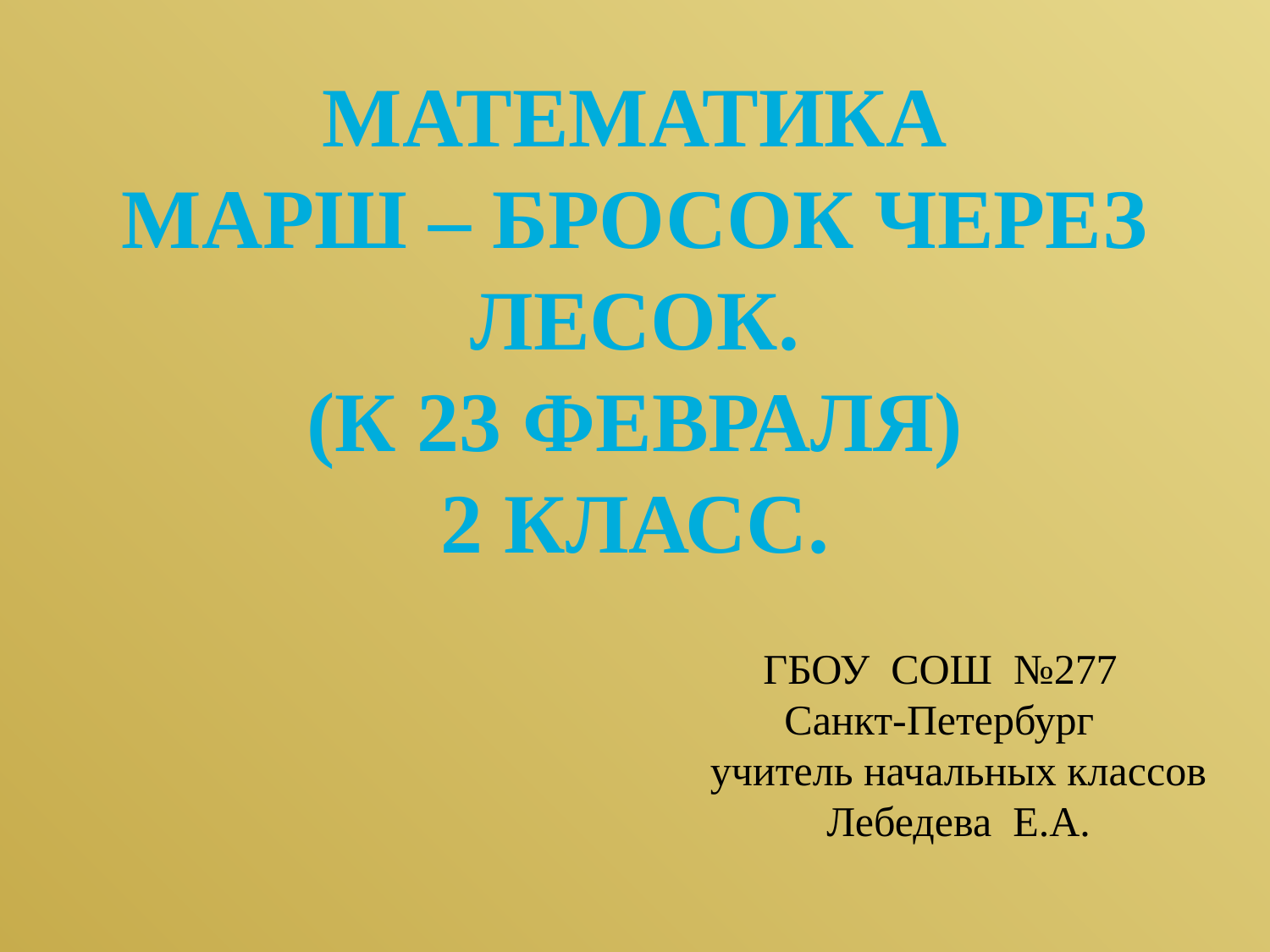

Математика
Марш – бросок через лесок.
(к 23 февраля)
2 класс.
     ГБОУ  СОШ  №277
       Санкт-Петербург
учитель начальных классов
           Лебедева  Е.А.